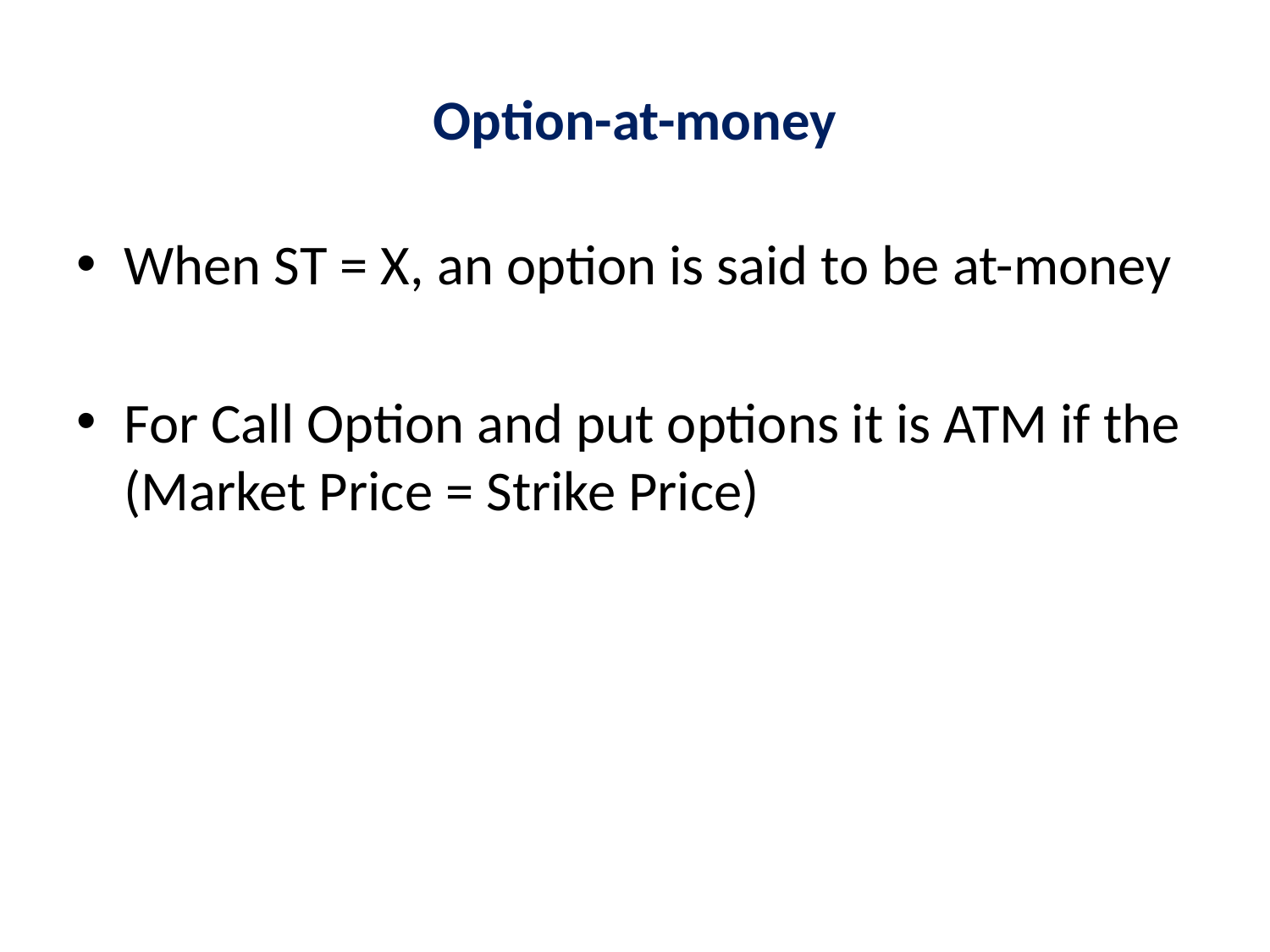

# Option-at-money
When ST = X, an option is said to be at-money

For Call Option and put options it is ATM if the (Market Price = Strike Price)